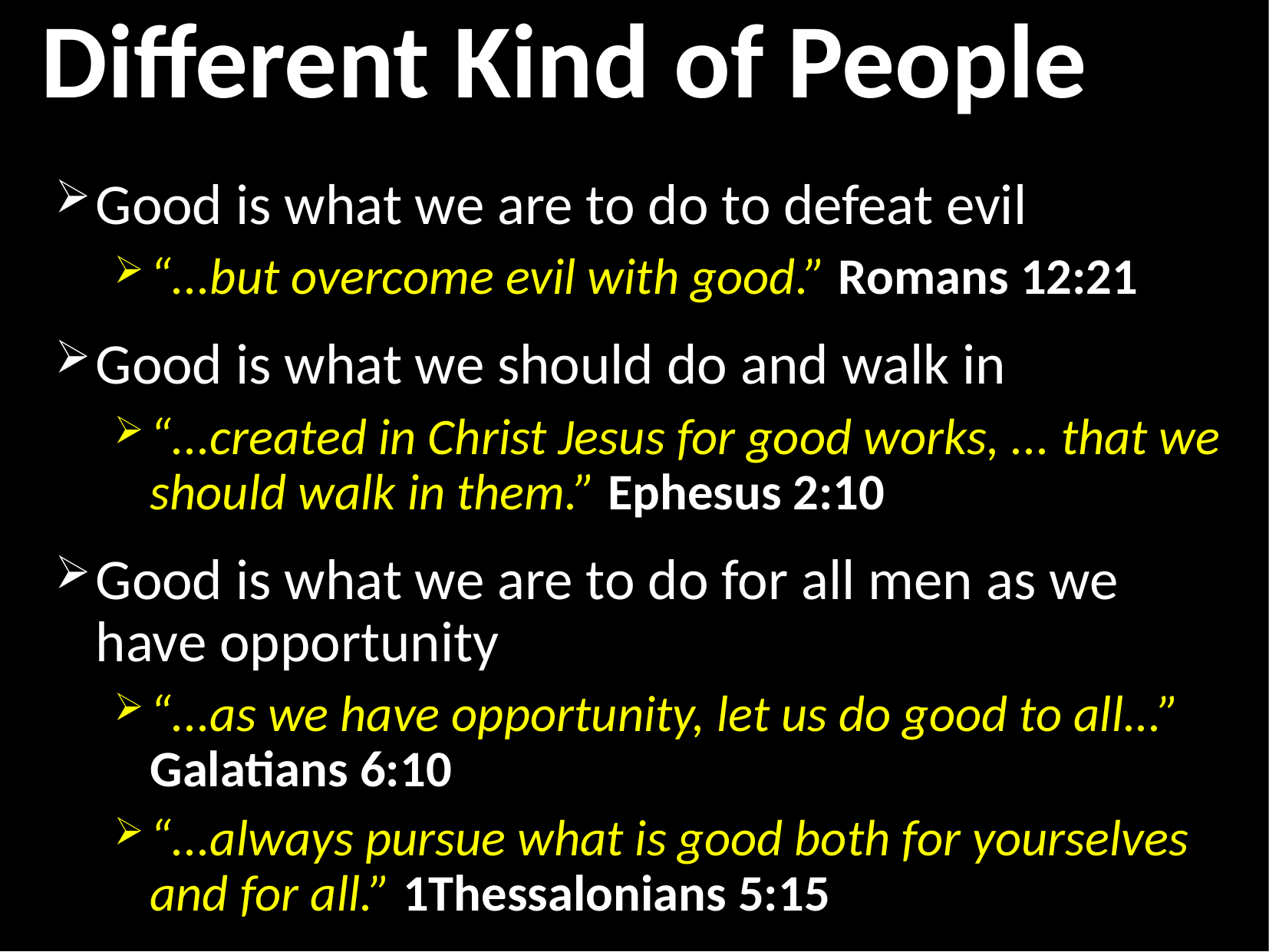

# Different Kind of People
Good is what we are to do to defeat evil
“...but overcome evil with good.” Romans 12:21
Good is what we should do and walk in
“...created in Christ Jesus for good works, ... that we should walk in them.” Ephesus 2:10
Good is what we are to do for all men as we have opportunity
“...as we have opportunity, let us do good to all...” Galatians 6:10
“...always pursue what is good both for yourselves and for all.” 1Thessalonians 5:15